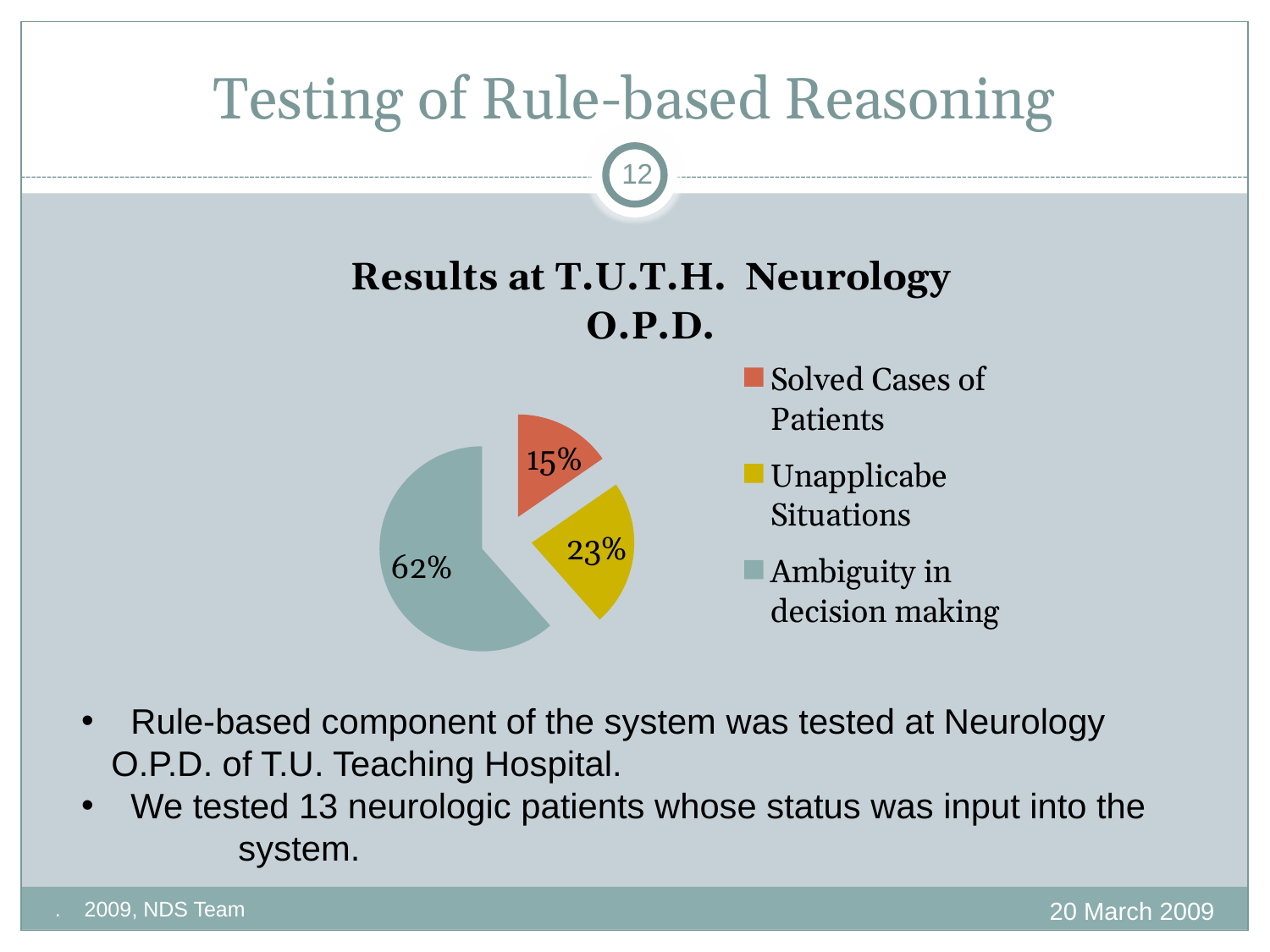

# Testing of Rule-based Reasoning
12

### Chart: Results at T.U.T.H.  Neurology O.P.D.

| Category |  |
|---|---|
| Solved Cases of Patients | 2.0 |
| Unapplicabe Situations | 3.0 |
| Ambiguity in decision making | 8.0 |
  Rule-based component of the system was tested at Neurology 	O.P.D. of T.U. Teaching Hospital.
  We tested 13 neurologic patients whose status was input into the 	system.
20 March 2009
.    2009, NDS Team